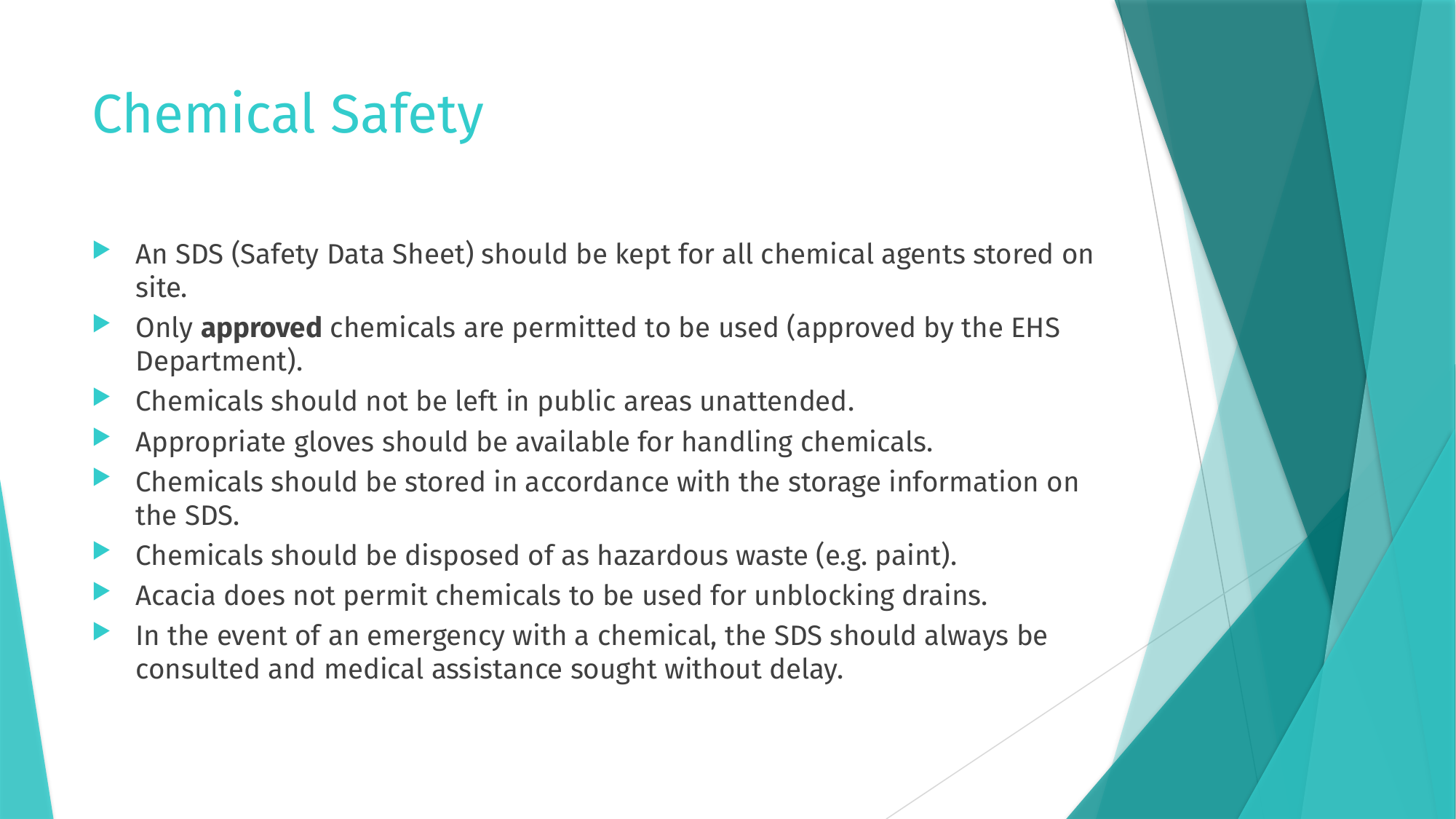

# Chemical Safety
An SDS (Safety Data Sheet) should be kept for all chemical agents stored on site.
Only approved chemicals are permitted to be used (approved by the EHS Department).
Chemicals should not be left in public areas unattended.
Appropriate gloves should be available for handling chemicals.
Chemicals should be stored in accordance with the storage information on the SDS.
Chemicals should be disposed of as hazardous waste (e.g. paint).
Acacia does not permit chemicals to be used for unblocking drains.
In the event of an emergency with a chemical, the SDS should always be consulted and medical assistance sought without delay.